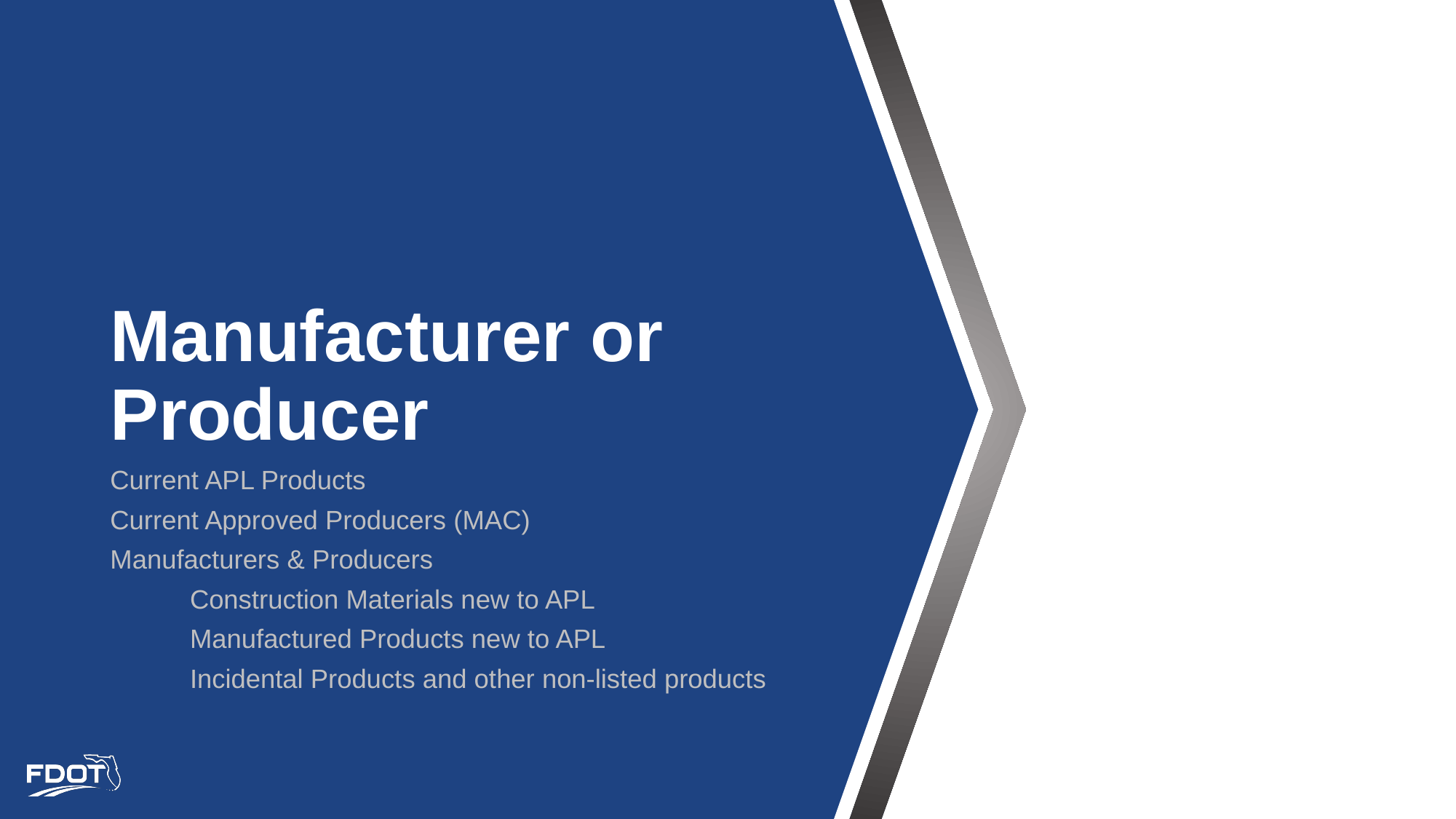

# Manufacturer or Producer
Current APL Products
Current Approved Producers (MAC)
Manufacturers & Producers
	Construction Materials new to APL
	Manufactured Products new to APL
	Incidental Products and other non-listed products